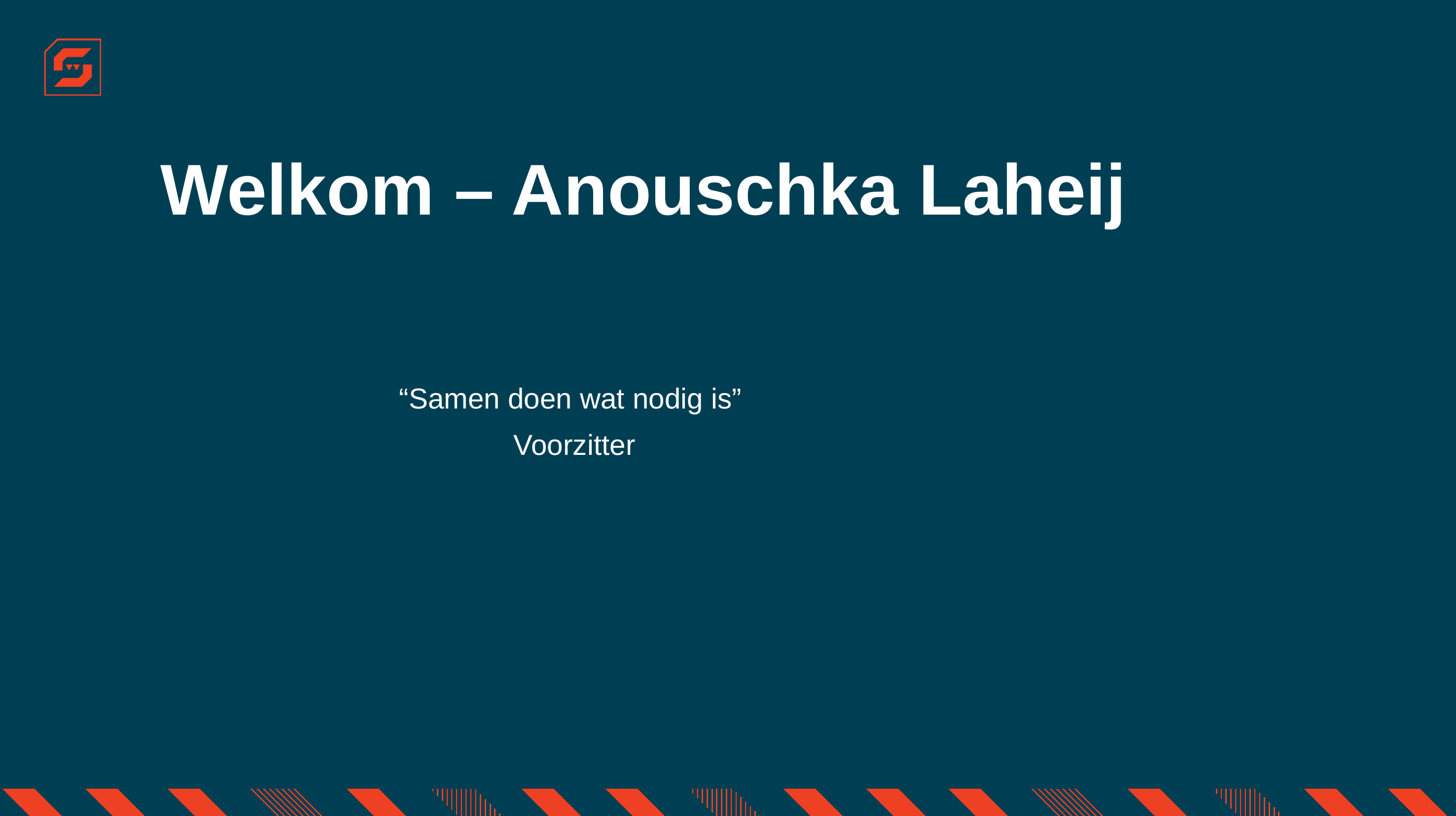

# Welkom – Anouschka Laheij

“Samen doen wat nodig is”
Voorzitter